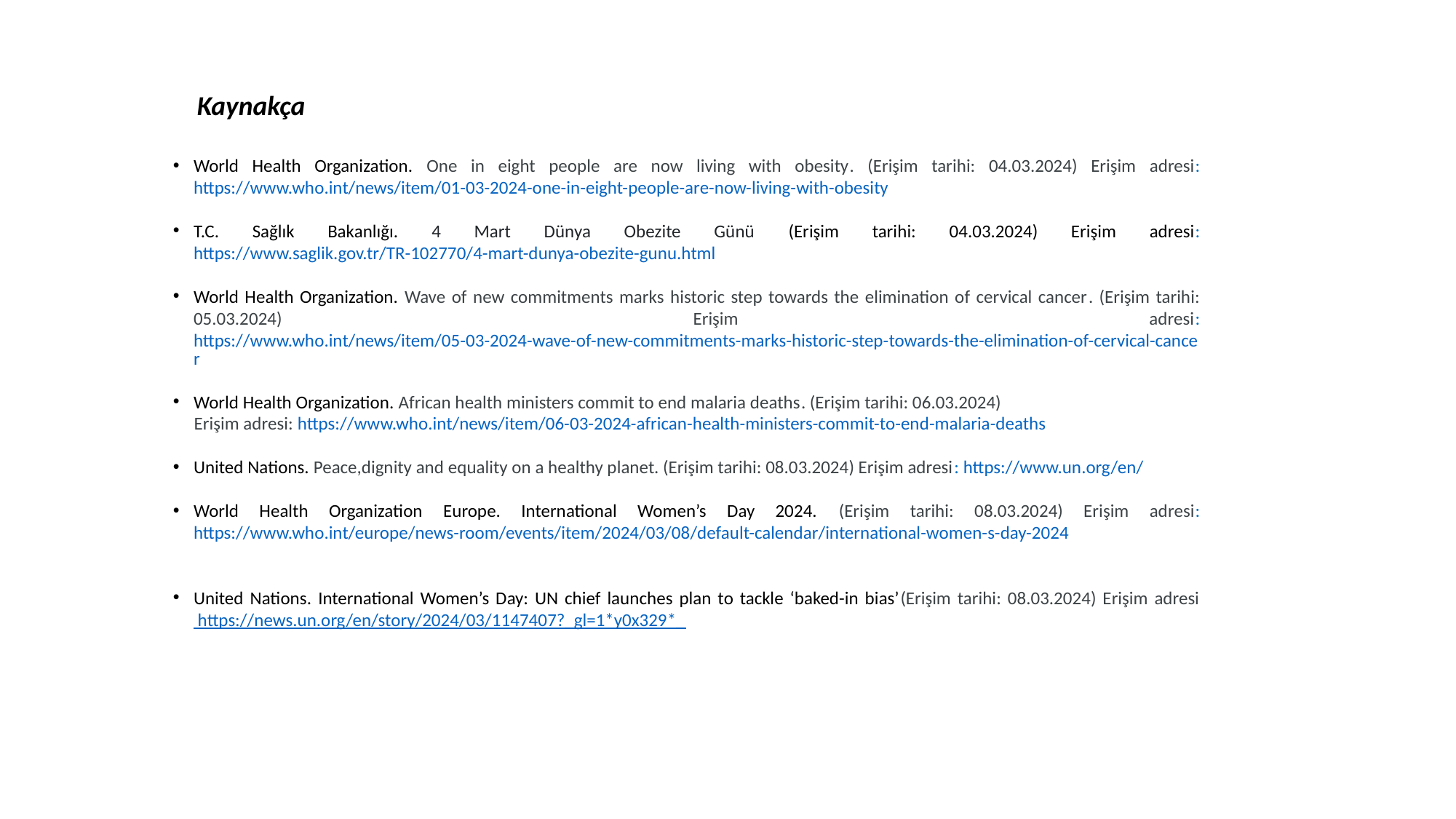

Kaynakça
World Health Organization. One in eight people are now living with obesity. (Erişim tarihi: 04.03.2024) Erişim adresi: https://www.who.int/news/item/01-03-2024-one-in-eight-people-are-now-living-with-obesity

T.C. Sağlık Bakanlığı. 4 Mart Dünya Obezite Günü (Erişim tarihi: 04.03.2024) Erişim adresi: https://www.saglik.gov.tr/TR-102770/4-mart-dunya-obezite-gunu.html

World Health Organization. Wave of new commitments marks historic step towards the elimination of cervical cancer. (Erişim tarihi: 05.03.2024) Erişim adresi: https://www.who.int/news/item/05-03-2024-wave-of-new-commitments-marks-historic-step-towards-the-elimination-of-cervical-cancer

World Health Organization. African health ministers commit to end malaria deaths. (Erişim tarihi: 06.03.2024)
     Erişim adresi: https://www.who.int/news/item/06-03-2024-african-health-ministers-commit-to-end-malaria-deaths

United Nations. Peace,dignity and equality on a healthy planet. (Erişim tarihi: 08.03.2024) Erişim adresi: https://www.un.org/en/

World Health Organization Europe. International Women’s Day 2024. (Erişim tarihi: 08.03.2024) Erişim adresi: https://www.who.int/europe/news-room/events/item/2024/03/08/default-calendar/international-women-s-day-2024

United Nations. International Women’s Day: UN chief launches plan to tackle ‘baked-in bias’(Erişim tarihi: 08.03.2024) Erişim adresi https://news.un.org/en/story/2024/03/1147407?_gl=1*y0x329*_